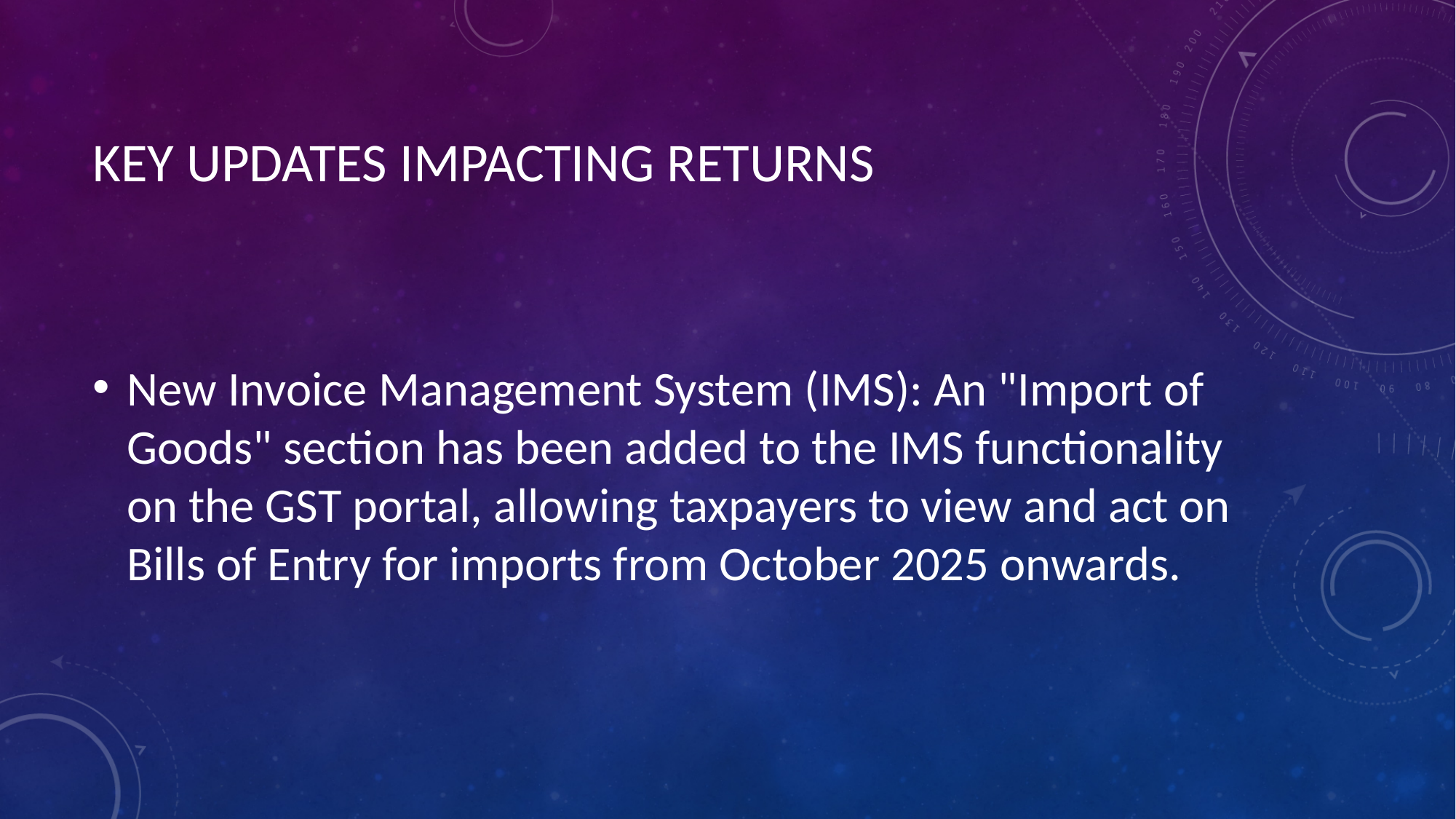

# Key updates impacting returns
New Invoice Management System (IMS): An "Import of Goods" section has been added to the IMS functionality on the GST portal, allowing taxpayers to view and act on Bills of Entry for imports from October 2025 onwards.